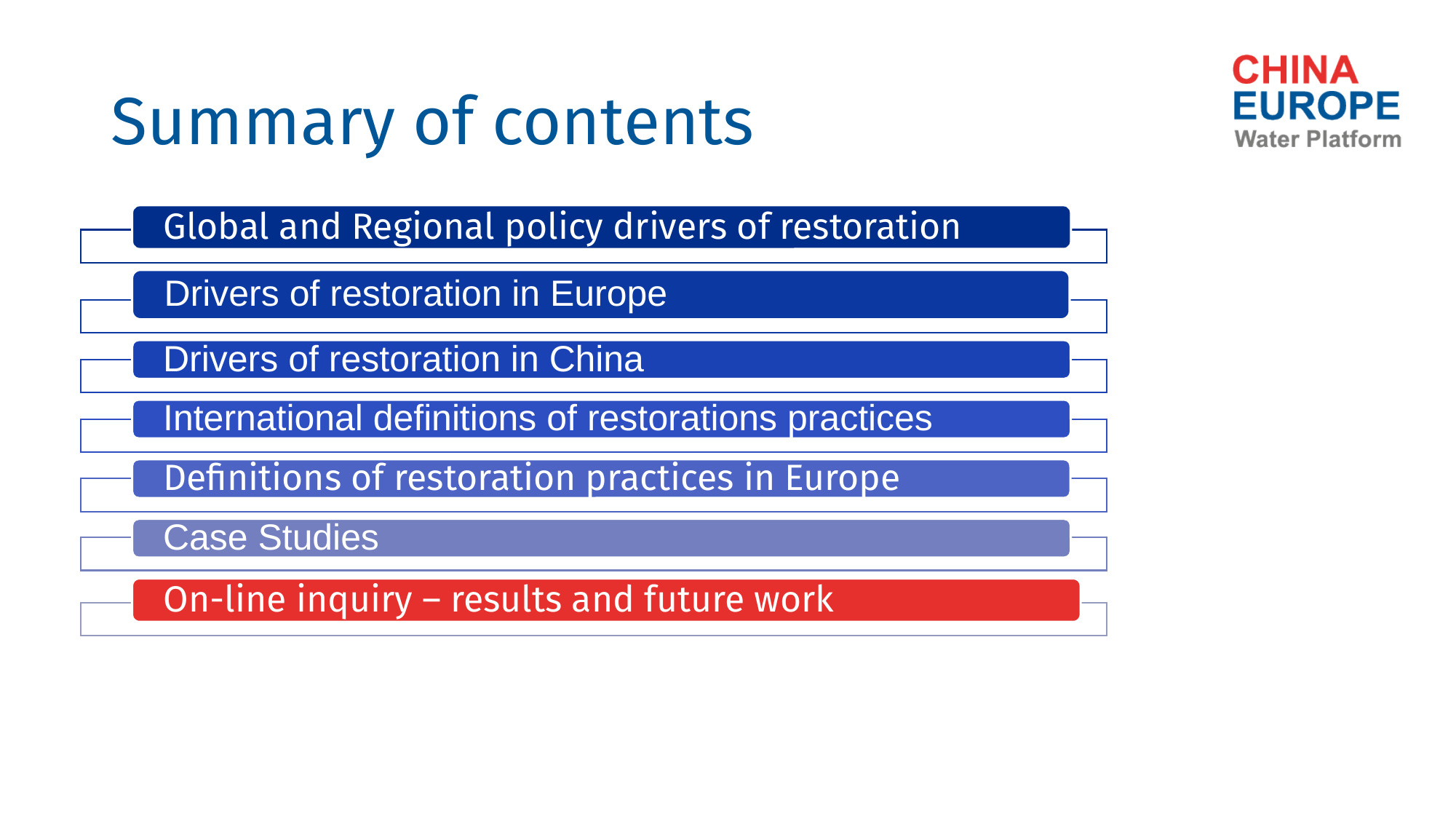

# Summary of contents
Global and Regional policy drivers of restoration
Drivers of restoration in Europe
Drivers of restoration in China
International definitions of restorations practices
Definitions of restoration practices in Europe
Case Studies
On-line inquiry – results and future work